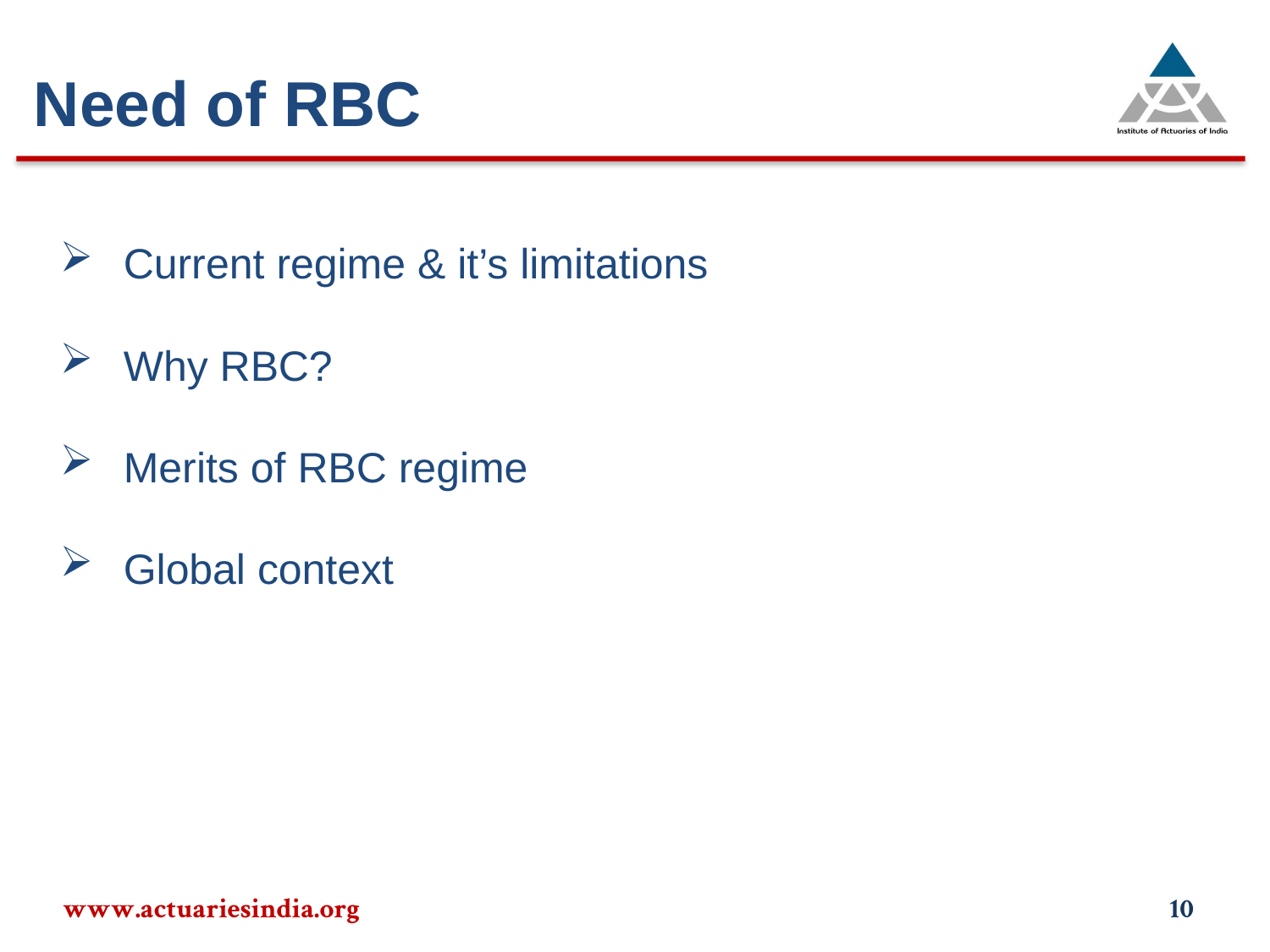

# Need of RBC
Current regime & it’s limitations
Why RBC?
Merits of RBC regime
Global context

www.actuariesindia.org
10